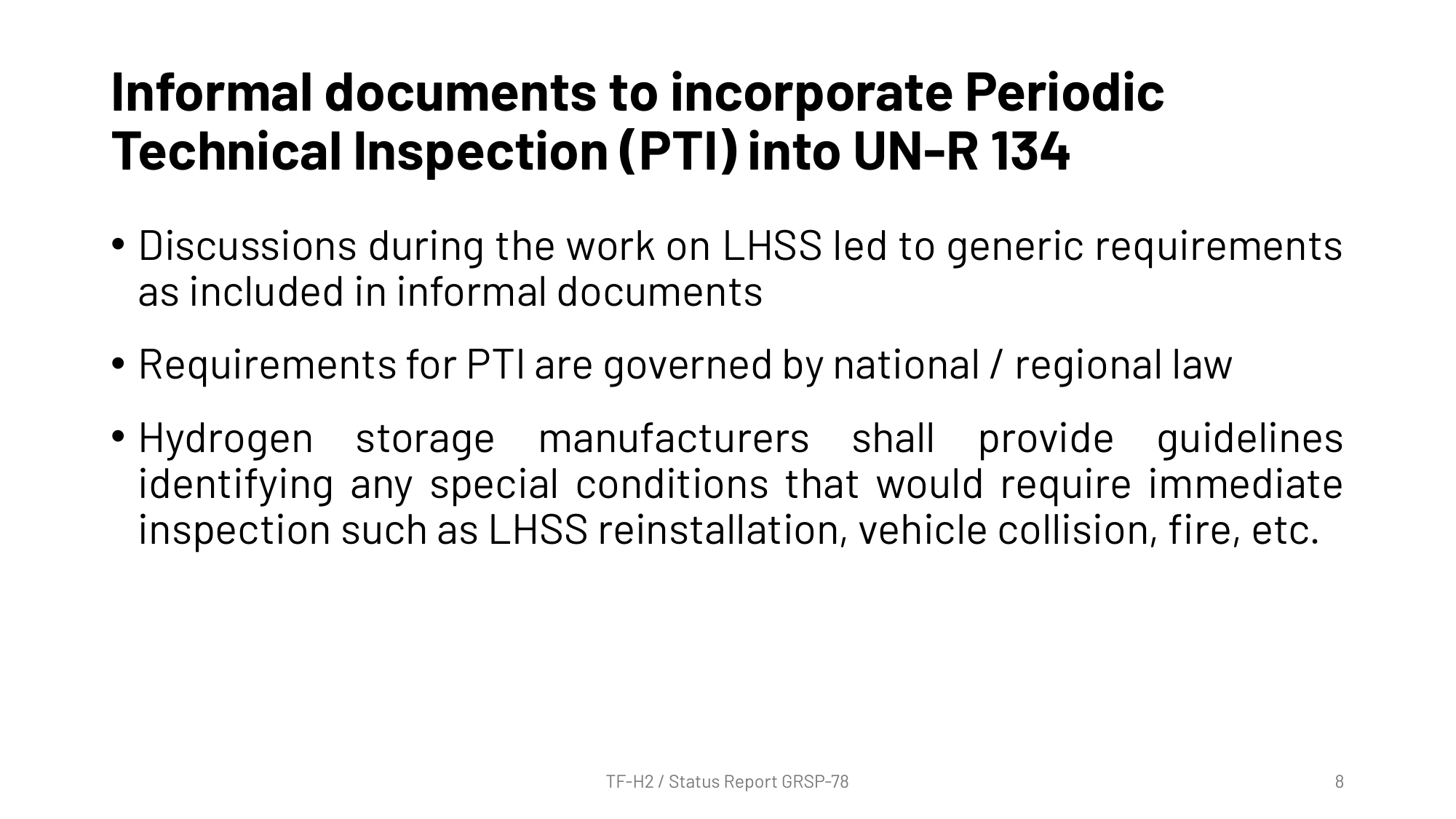

# Informal documents to incorporate Periodic Technical Inspection (PTI) into UN-R 134
Discussions during the work on LHSS led to generic requirements as included in informal documents
Requirements for PTI are governed by national / regional law
Hydrogen storage manufacturers shall provide guidelines identifying any special conditions that would require immediate inspection such as LHSS reinstallation, vehicle collision, fire, etc.
TF-H2 / Status Report GRSP-78
8